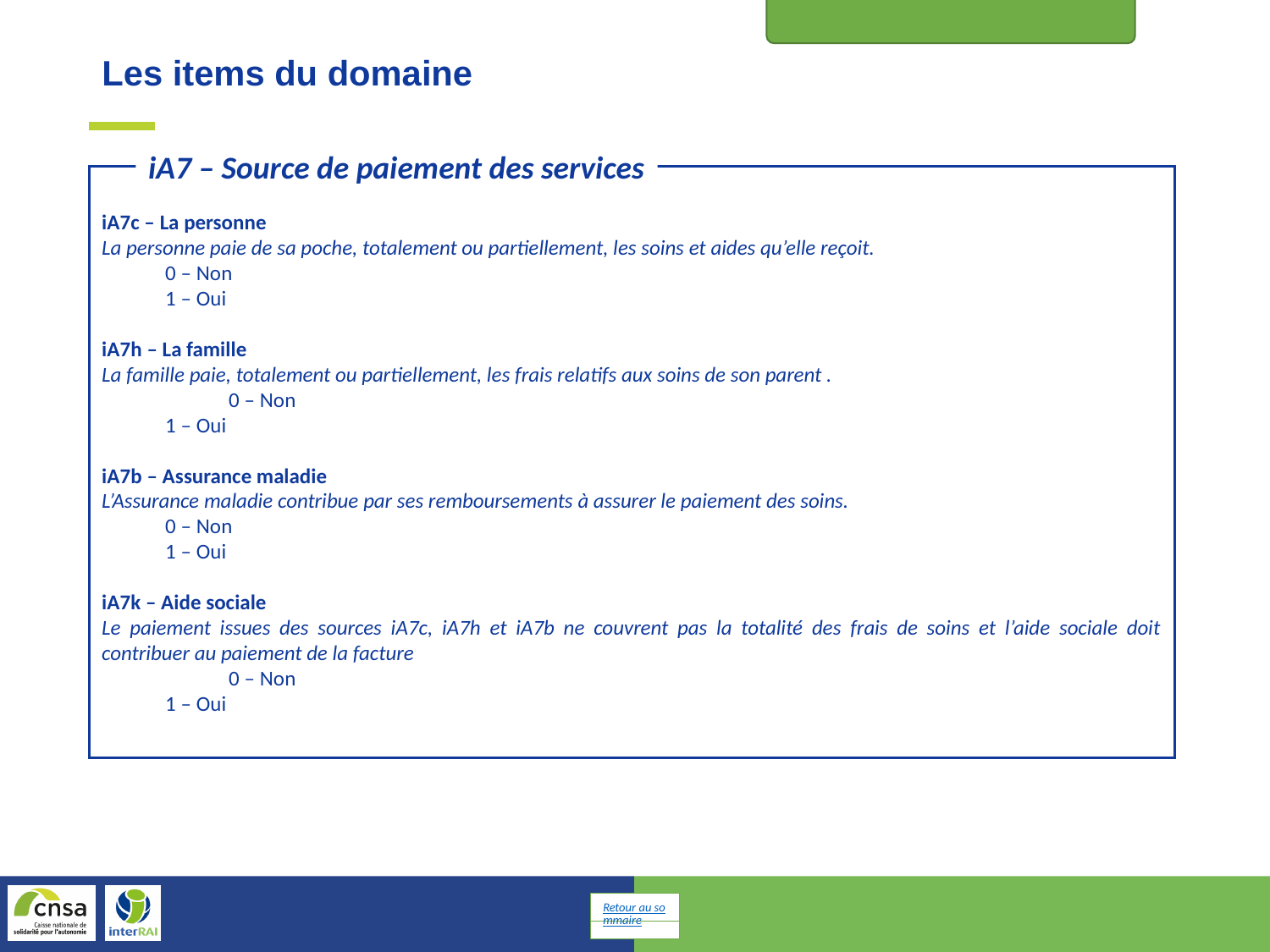

Informations d’identification
Les items du domaine
iA7 – Source de paiement des services
iA7c – La personne
La personne paie de sa poche, totalement ou partiellement, les soins et aides qu’elle reçoit.
0 – Non
1 – Oui

iA7h – La famille
La famille paie, totalement ou partiellement, les frais relatifs aux soins de son parent .
	0 – Non
1 – Oui

iA7b – Assurance maladie
L’Assurance maladie contribue par ses remboursements à assurer le paiement des soins.
0 – Non
1 – Oui

iA7k – Aide sociale
Le paiement issues des sources iA7c, iA7h et iA7b ne couvrent pas la totalité des frais de soins et l’aide sociale doit contribuer au paiement de la facture
	0 – Non
1 – Oui

Retour au sommaire